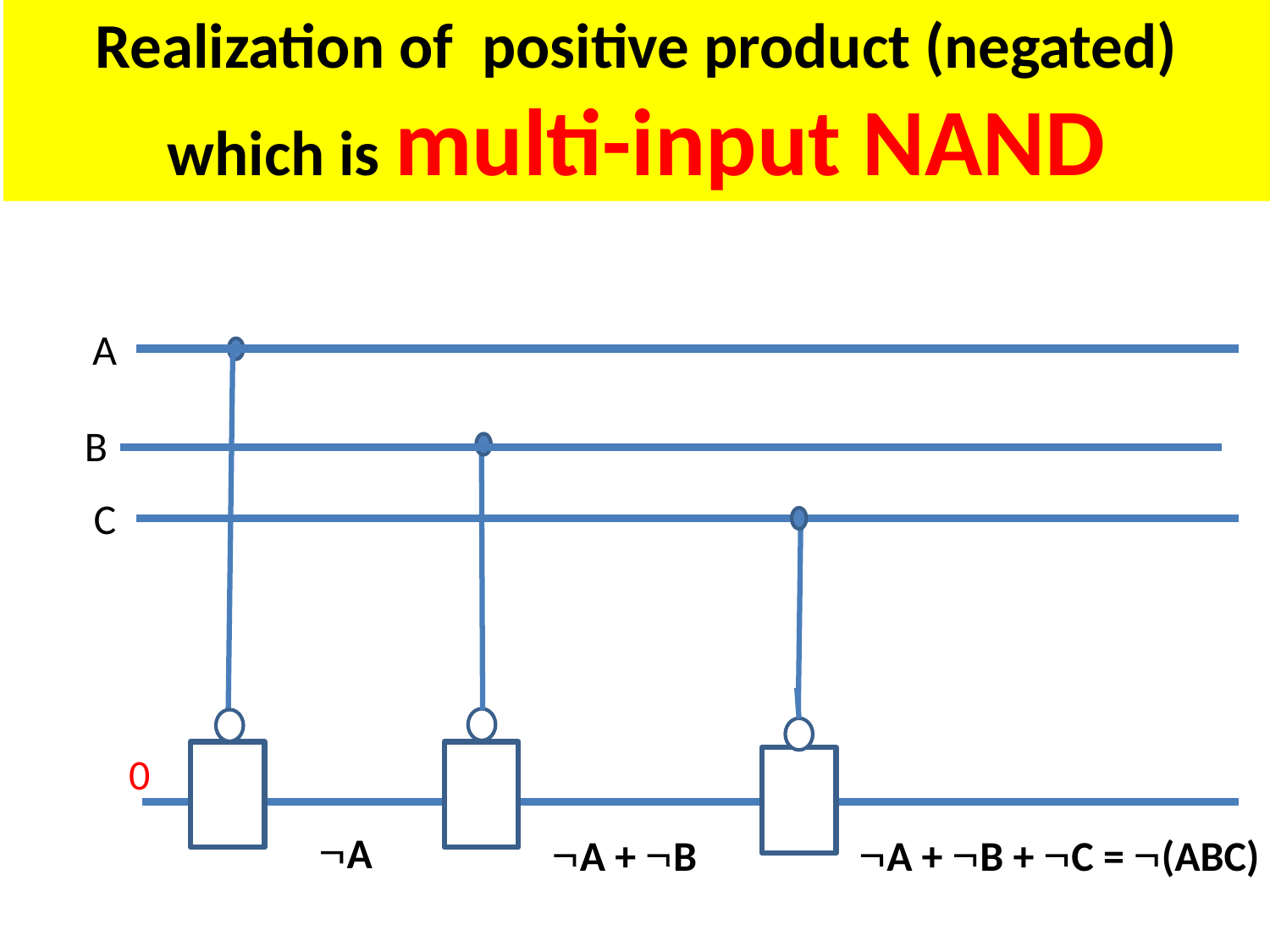

Realization of  positive product (negated) which is multi-input NAND
A

B

C

0

¬A
¬A + ¬B

¬A + ¬B + ¬C = ¬(ABC)